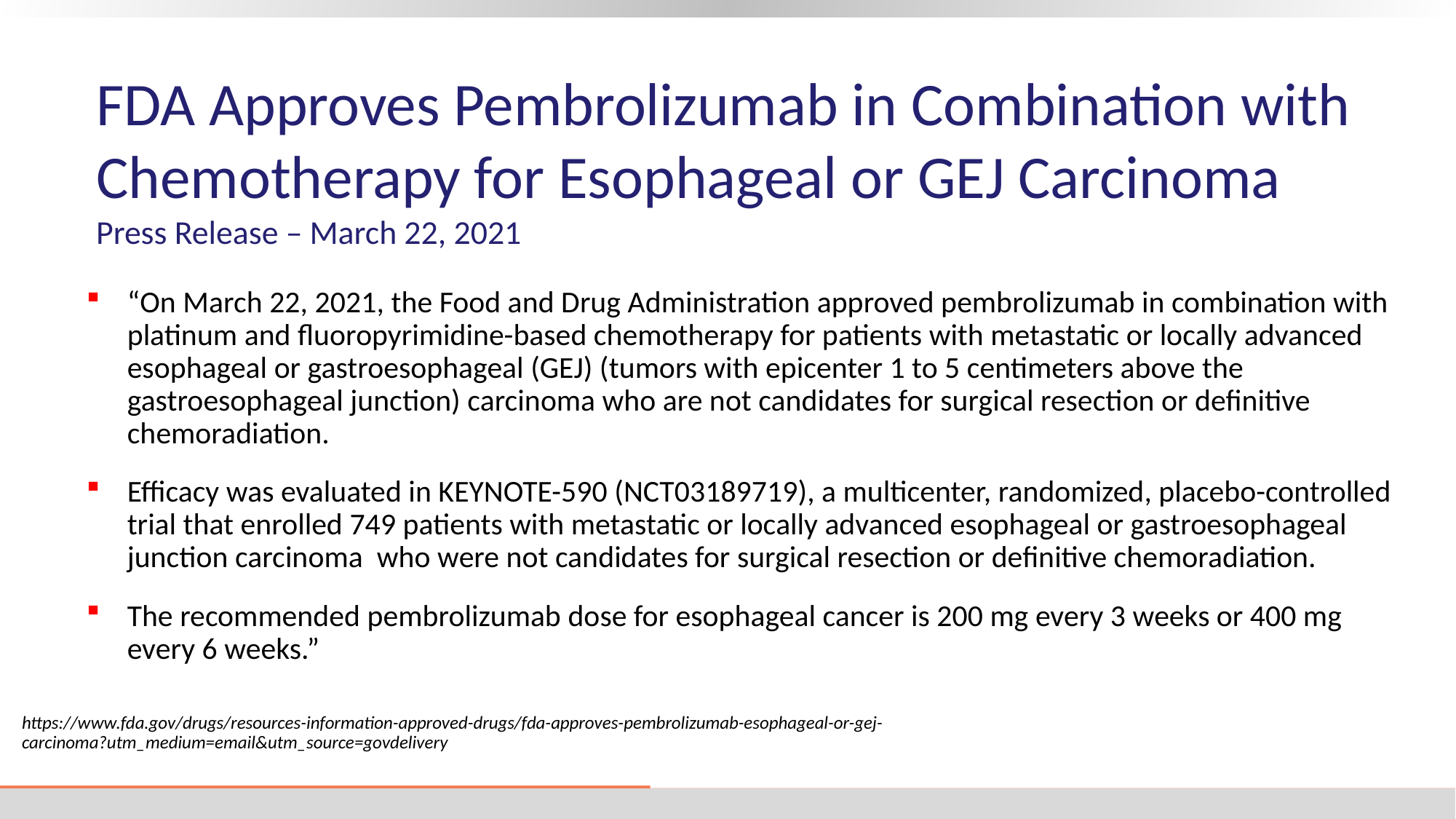

# FDA Approves Pembrolizumab in Combination with Chemotherapy for Esophageal or GEJ Carcinoma Press Release – March 22, 2021
“On March 22, 2021, the Food and Drug Administration approved pembrolizumab in combination with platinum and fluoropyrimidine-based chemotherapy for patients with metastatic or locally advanced esophageal or gastroesophageal (GEJ) (tumors with epicenter 1 to 5 centimeters above the gastroesophageal junction) carcinoma who are not candidates for surgical resection or definitive chemoradiation.
Efficacy was evaluated in KEYNOTE-590 (NCT03189719), a multicenter, randomized, placebo-controlled trial that enrolled 749 patients with metastatic or locally advanced esophageal or gastroesophageal junction carcinoma  who were not candidates for surgical resection or definitive chemoradiation.
The recommended pembrolizumab dose for esophageal cancer is 200 mg every 3 weeks or 400 mg every 6 weeks.”

https://www.fda.gov/drugs/resources-information-approved-drugs/fda-approves-pembrolizumab-esophageal-or-gej-carcinoma?utm_medium=email&utm_source=govdelivery